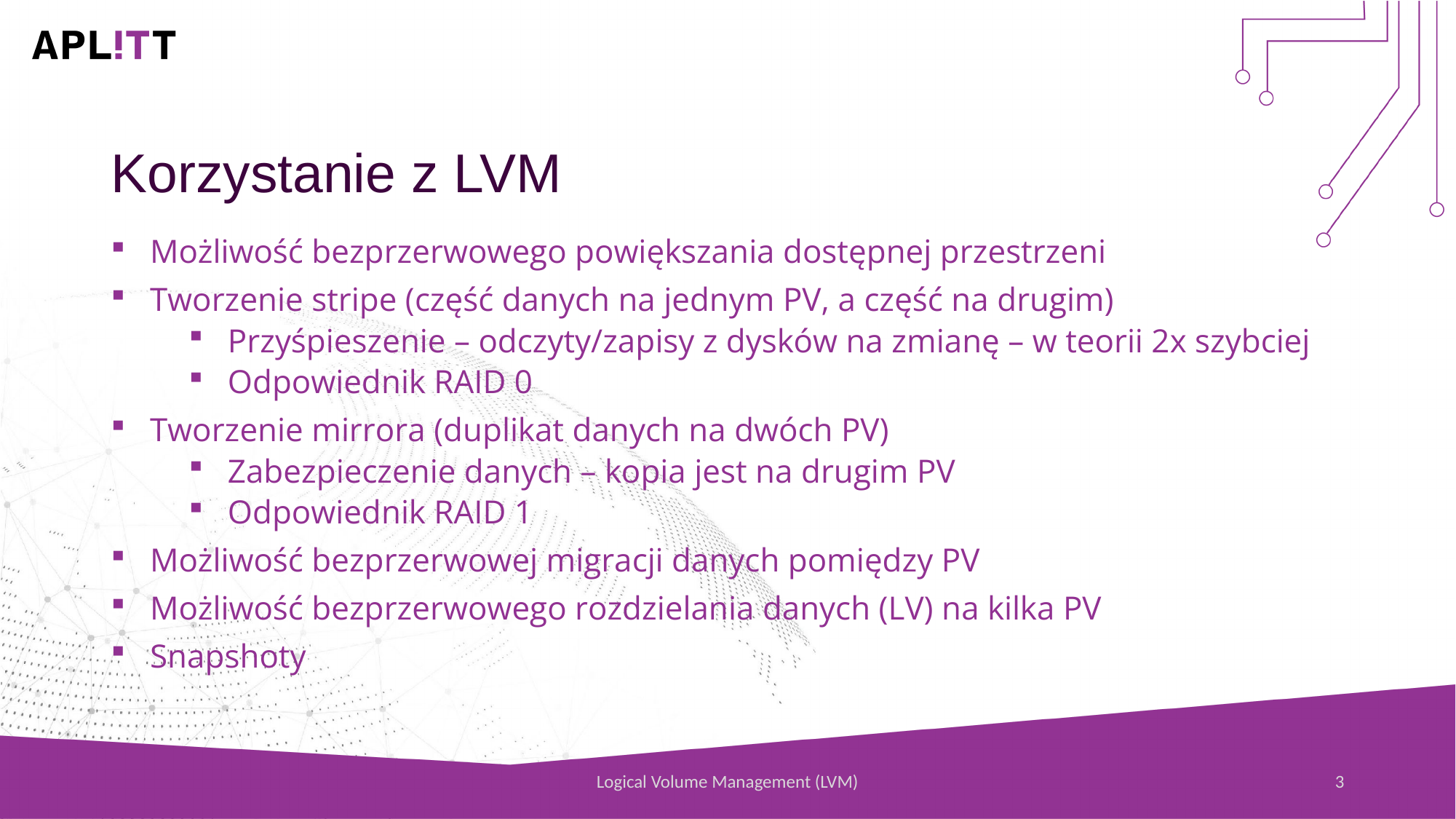

Korzystanie z LVM
Możliwość bezprzerwowego powiększania dostępnej przestrzeni
Tworzenie stripe (część danych na jednym PV, a część na drugim)
Przyśpieszenie – odczyty/zapisy z dysków na zmianę – w teorii 2x szybciej
Odpowiednik RAID 0
Tworzenie mirrora (duplikat danych na dwóch PV)
Zabezpieczenie danych – kopia jest na drugim PV
Odpowiednik RAID 1
Możliwość bezprzerwowej migracji danych pomiędzy PV
Możliwość bezprzerwowego rozdzielania danych (LV) na kilka PV
Snapshoty
Logical Volume Management (LVM)
3